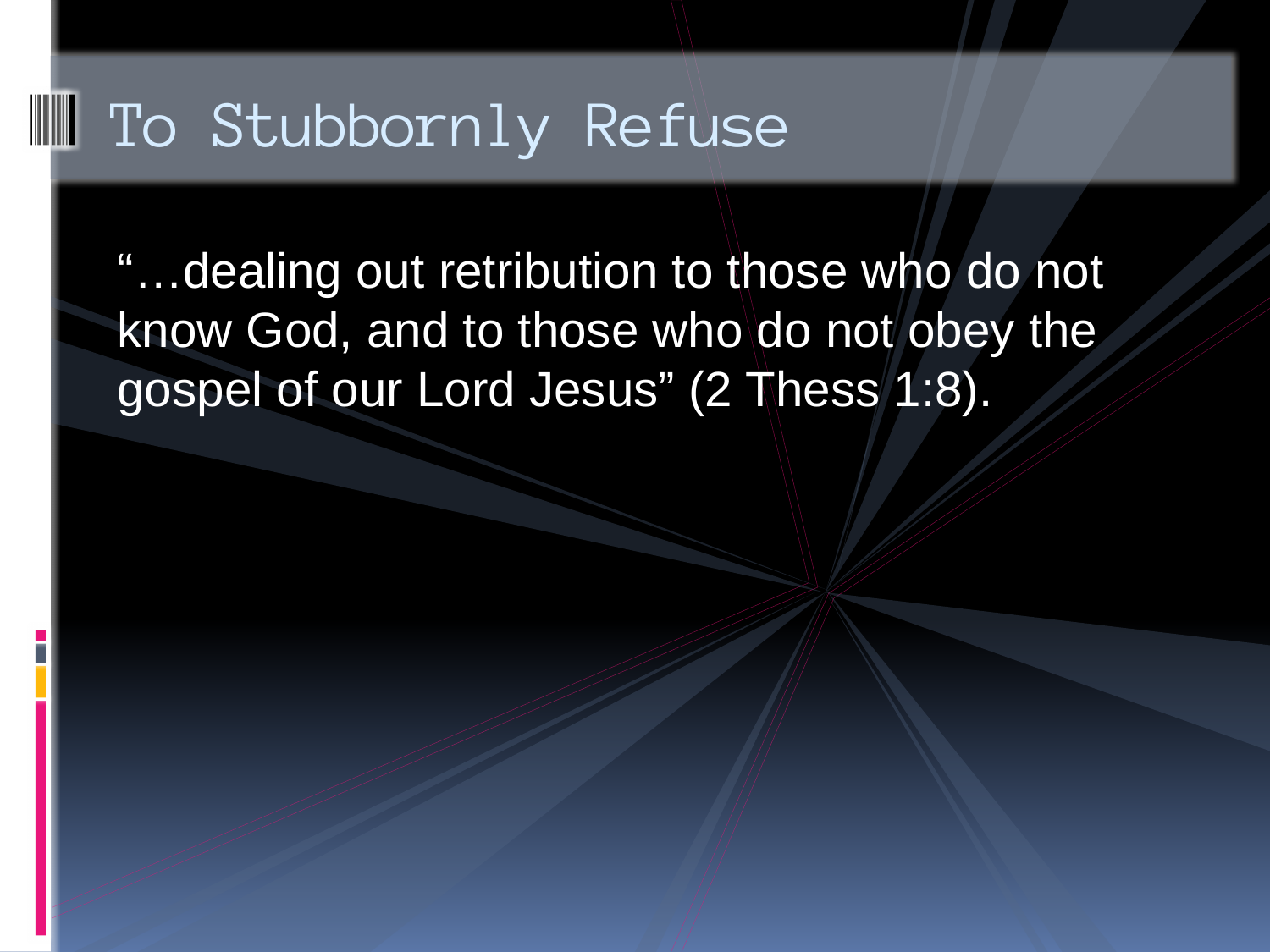

# To Stubbornly Refuse
“…dealing out retribution to those who do not know God, and to those who do not obey the gospel of our Lord Jesus” (2 Thess 1:8).